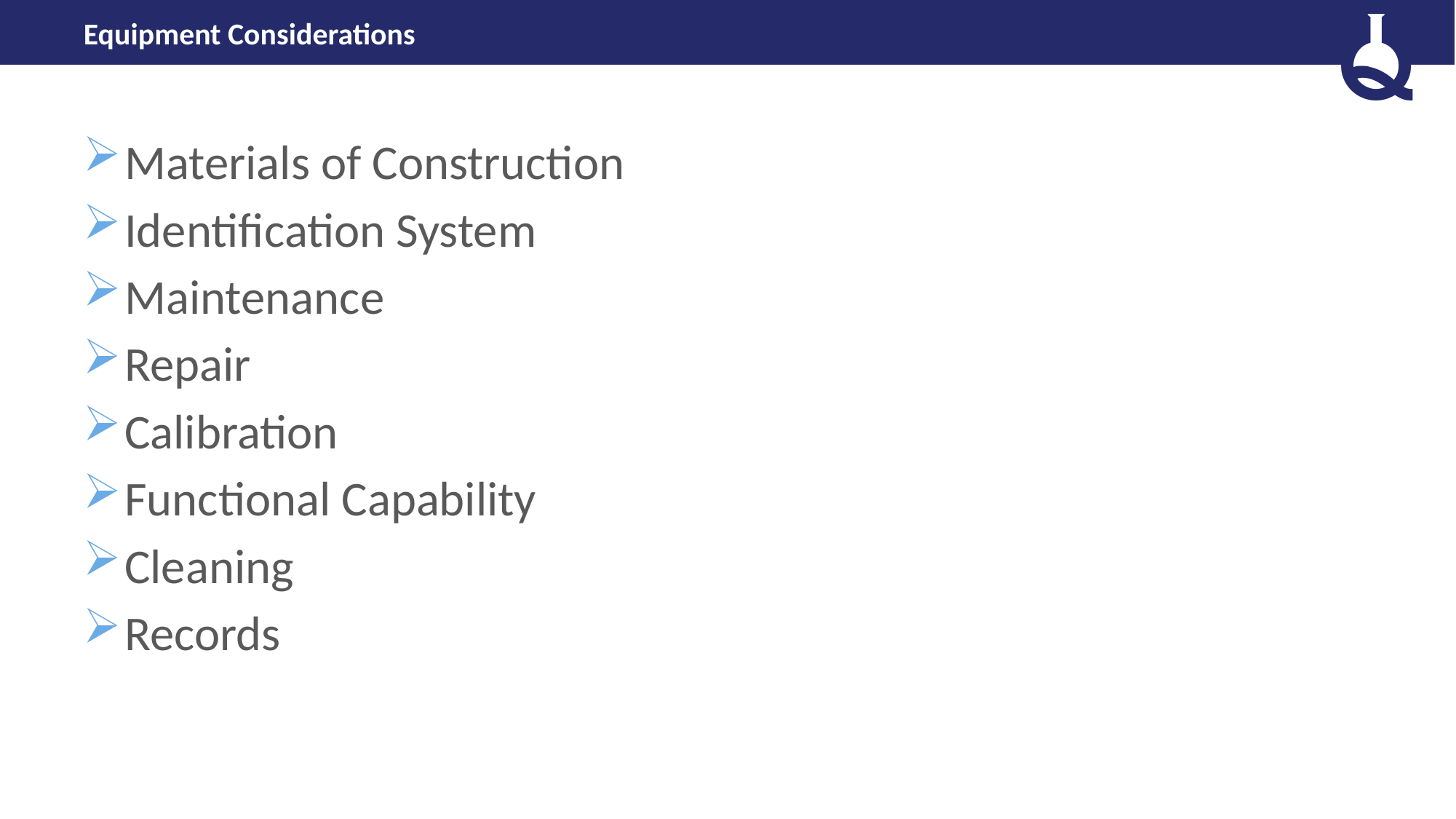

# Equipment Considerations
Materials of Construction
Identification System
Maintenance
Repair
Calibration
Functional Capability
Cleaning
Records